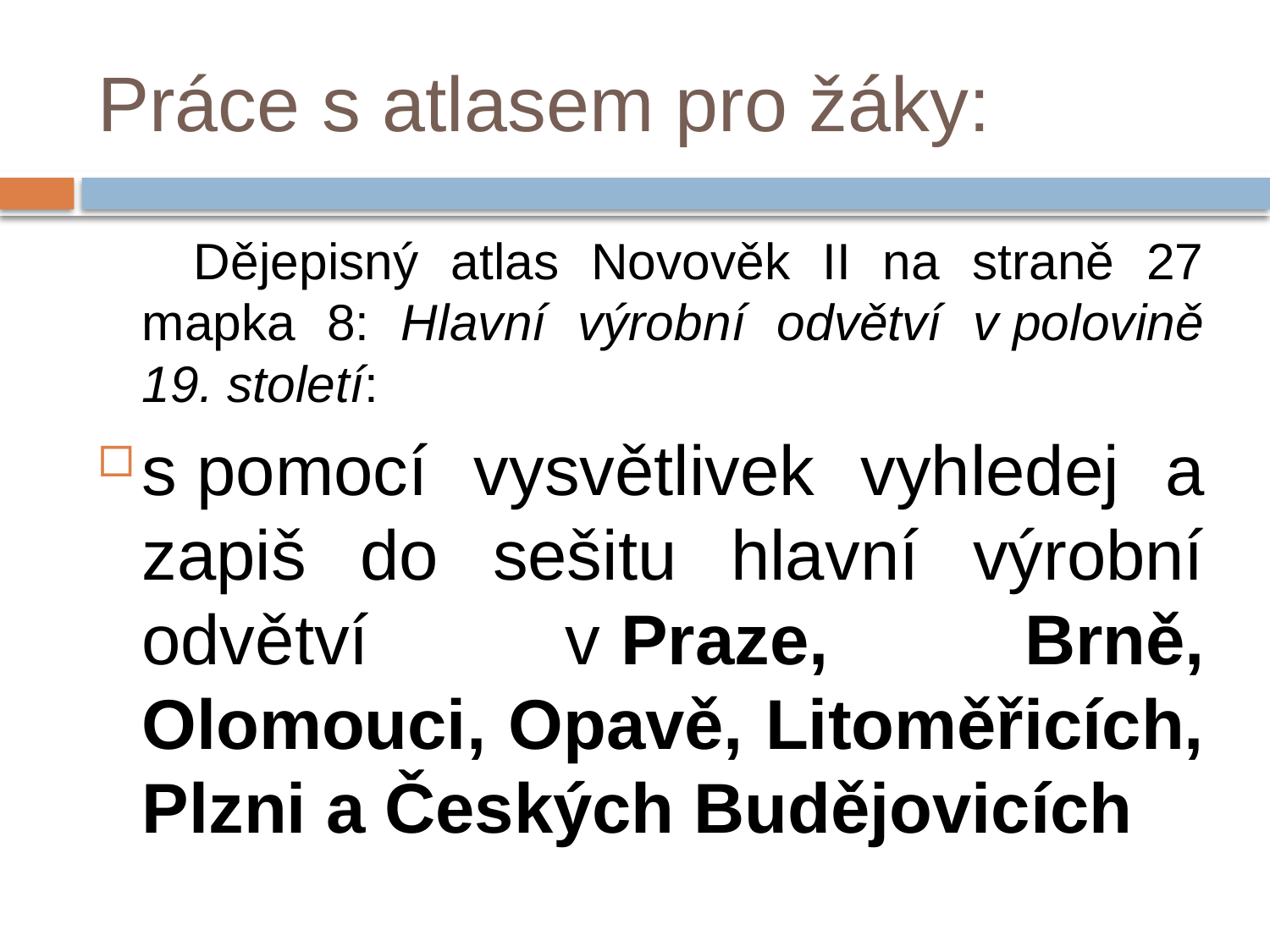

# Práce s atlasem pro žáky:
   Dějepisný atlas Novověk II na straně 27 mapka 8: Hlavní výrobní odvětví v polovině 19. století:
s pomocí vysvětlivek vyhledej a zapiš do sešitu hlavní výrobní odvětví v Praze, Brně, Olomouci, Opavě, Litoměřicích, Plzni a Českých Budějovicích